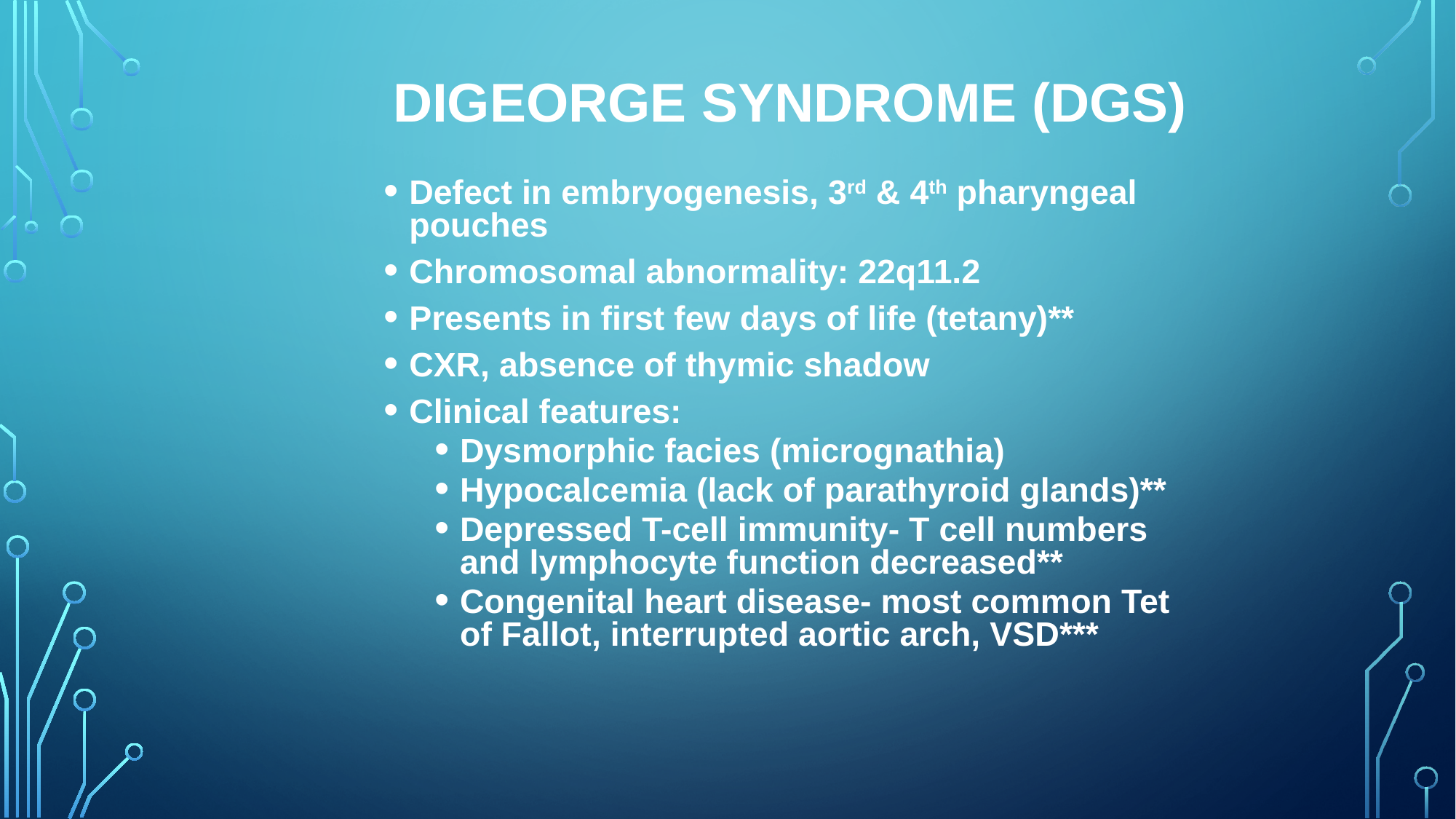

# DiGeorge Syndrome (DGS)
Defect in embryogenesis, 3rd & 4th pharyngeal pouches
Chromosomal abnormality: 22q11.2
Presents in first few days of life (tetany)**
CXR, absence of thymic shadow
Clinical features:
Dysmorphic facies (micrognathia)
Hypocalcemia (lack of parathyroid glands)**
Depressed T-cell immunity- T cell numbers and lymphocyte function decreased**
Congenital heart disease- most common Tet of Fallot, interrupted aortic arch, VSD***